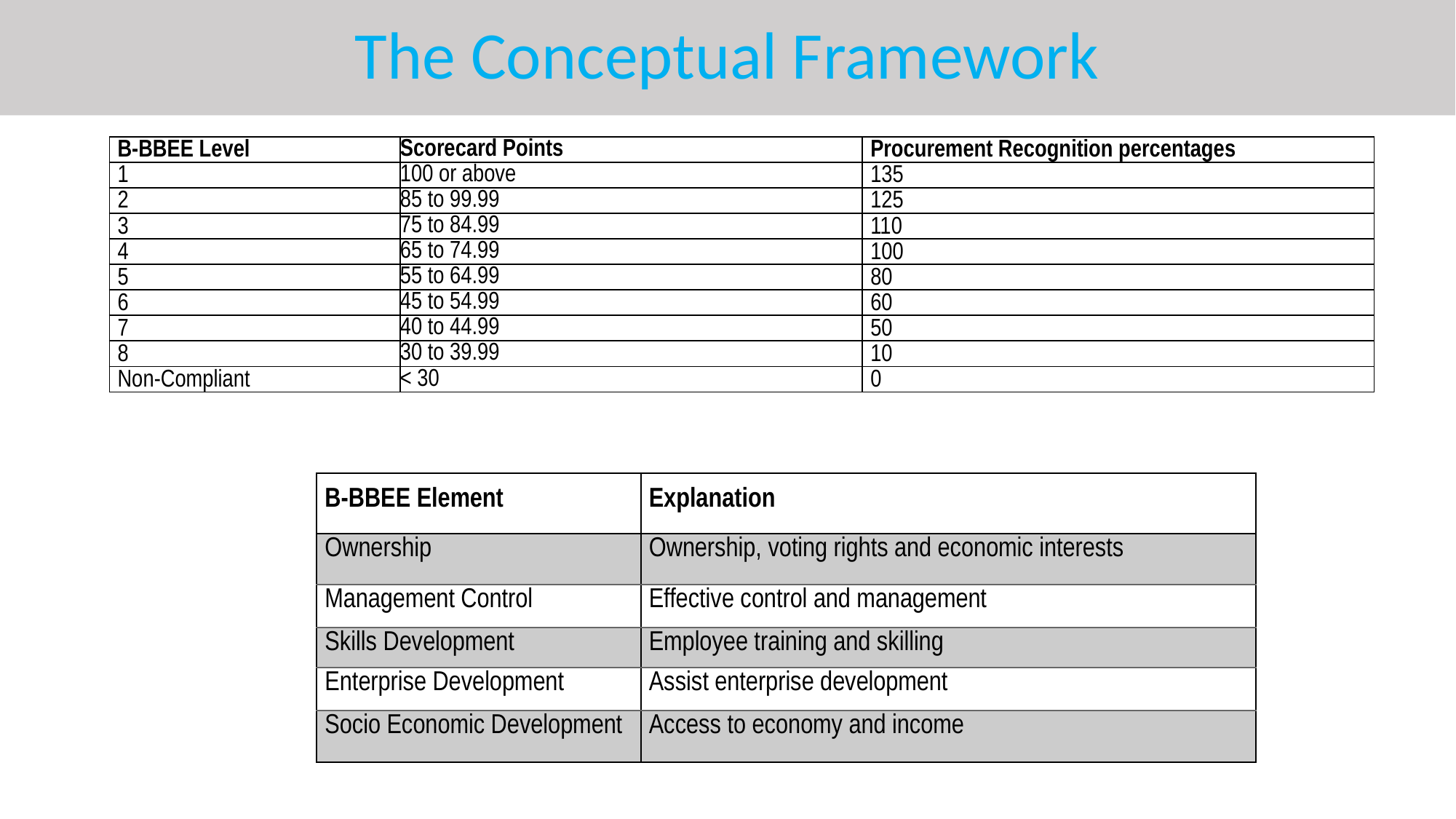

# The Conceptual Framework
| B-BBEE Level | Scorecard Points | Procurement Recognition percentages |
| --- | --- | --- |
| 1 | 100 or above | 135 |
| 2 | 85 to 99.99 | 125 |
| 3 | 75 to 84.99 | 110 |
| 4 | 65 to 74.99 | 100 |
| 5 | 55 to 64.99 | 80 |
| 6 | 45 to 54.99 | 60 |
| 7 | 40 to 44.99 | 50 |
| 8 | 30 to 39.99 | 10 |
| Non-Compliant | < 30 | 0 |
| B-BBEE Element | Explanation |
| --- | --- |
| Ownership | Ownership, voting rights and economic interests |
| Management Control | Effective control and management |
| Skills Development | Employee training and skilling |
| Enterprise Development | Assist enterprise development |
| Socio Economic Development | Access to economy and income |